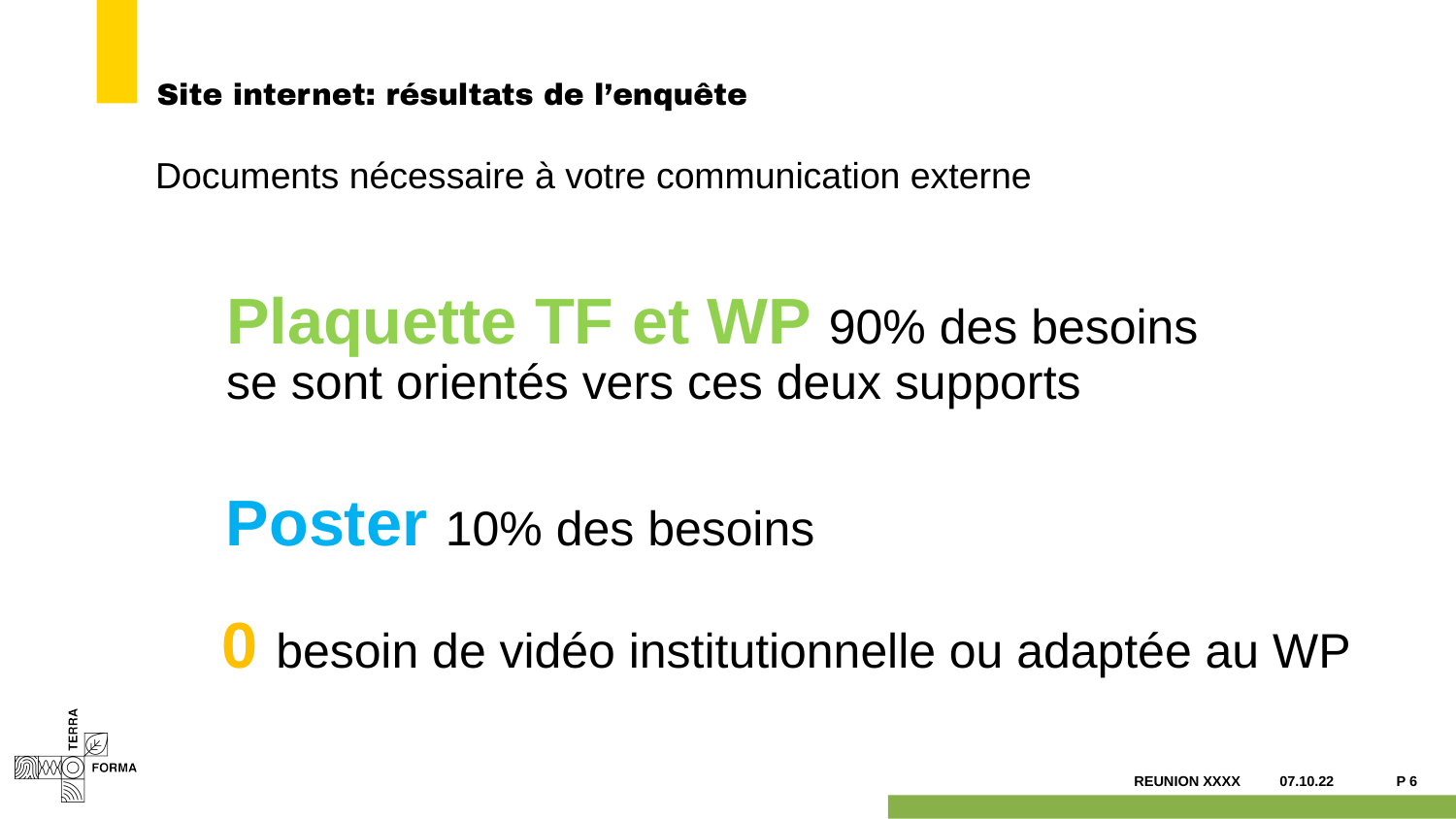

# Site internet: résultats de l’enquête
Documents nécessaire à votre communication externe
Plaquette TF et WP 90% des besoins se sont orientés vers ces deux supports
Poster 10% des besoins
0 besoin de vidéo institutionnelle ou adaptée au WP
07.10.22
P 6